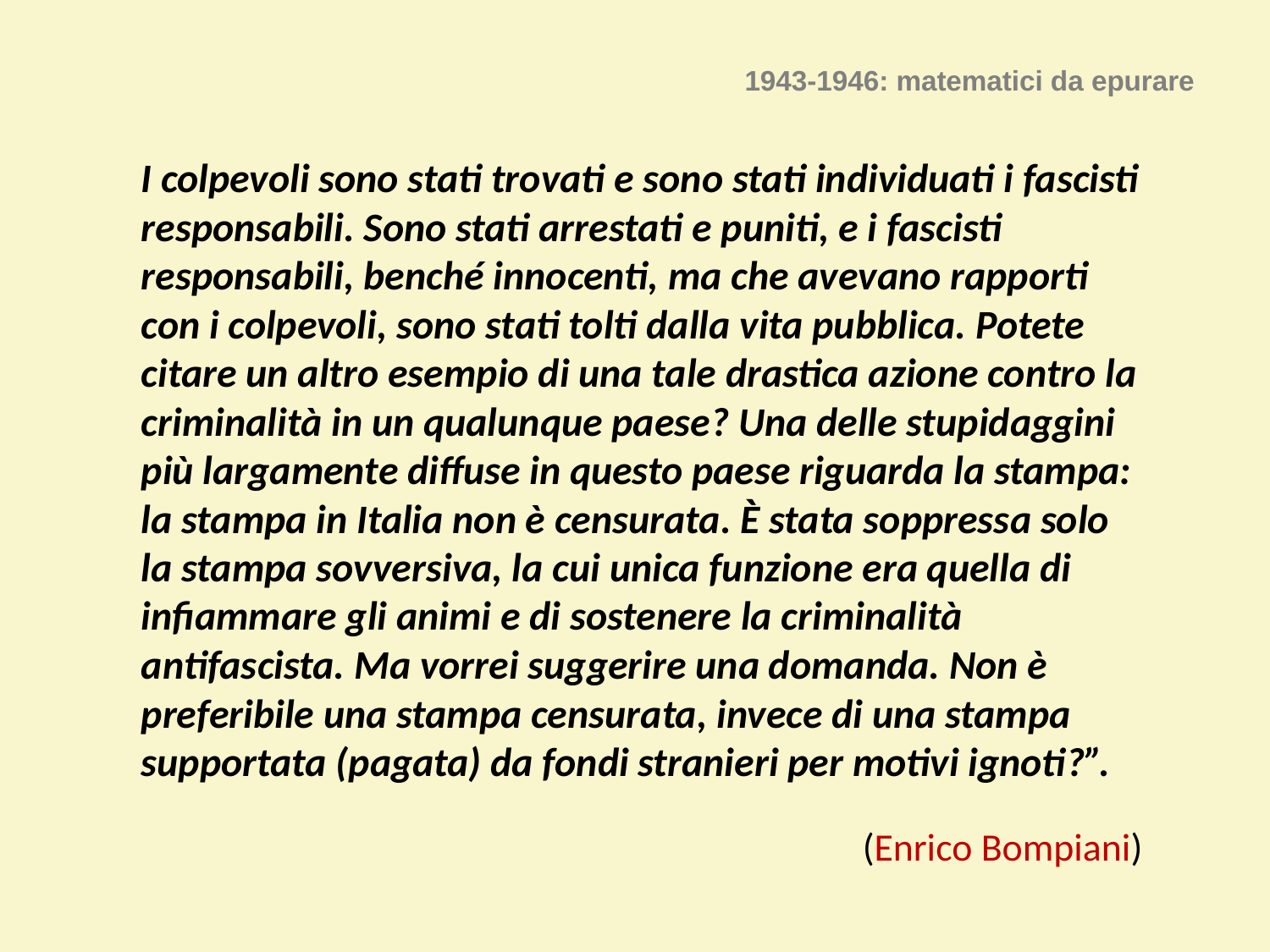

# 1943-1946: matematici da epurare
I colpevoli sono stati trovati e sono stati individuati i fascisti responsabili. Sono stati arrestati e puniti, e i fascisti responsabili, benché innocenti, ma che avevano rapporti con i colpevoli, sono stati tolti dalla vita pubblica. Potete citare un altro esempio di una tale drastica azione contro la criminalità in un qualunque paese? Una delle stupidaggini più largamente diffuse in questo paese riguarda la stampa: la stampa in Italia non è censurata. È stata soppressa solo la stampa sovversiva, la cui unica funzione era quella di infiammare gli animi e di sostenere la criminalità antifascista. Ma vorrei suggerire una domanda. Non è preferibile una stampa censurata, invece di una stampa supportata (pagata) da fondi stranieri per motivi ignoti?”.

(Enrico Bompiani)